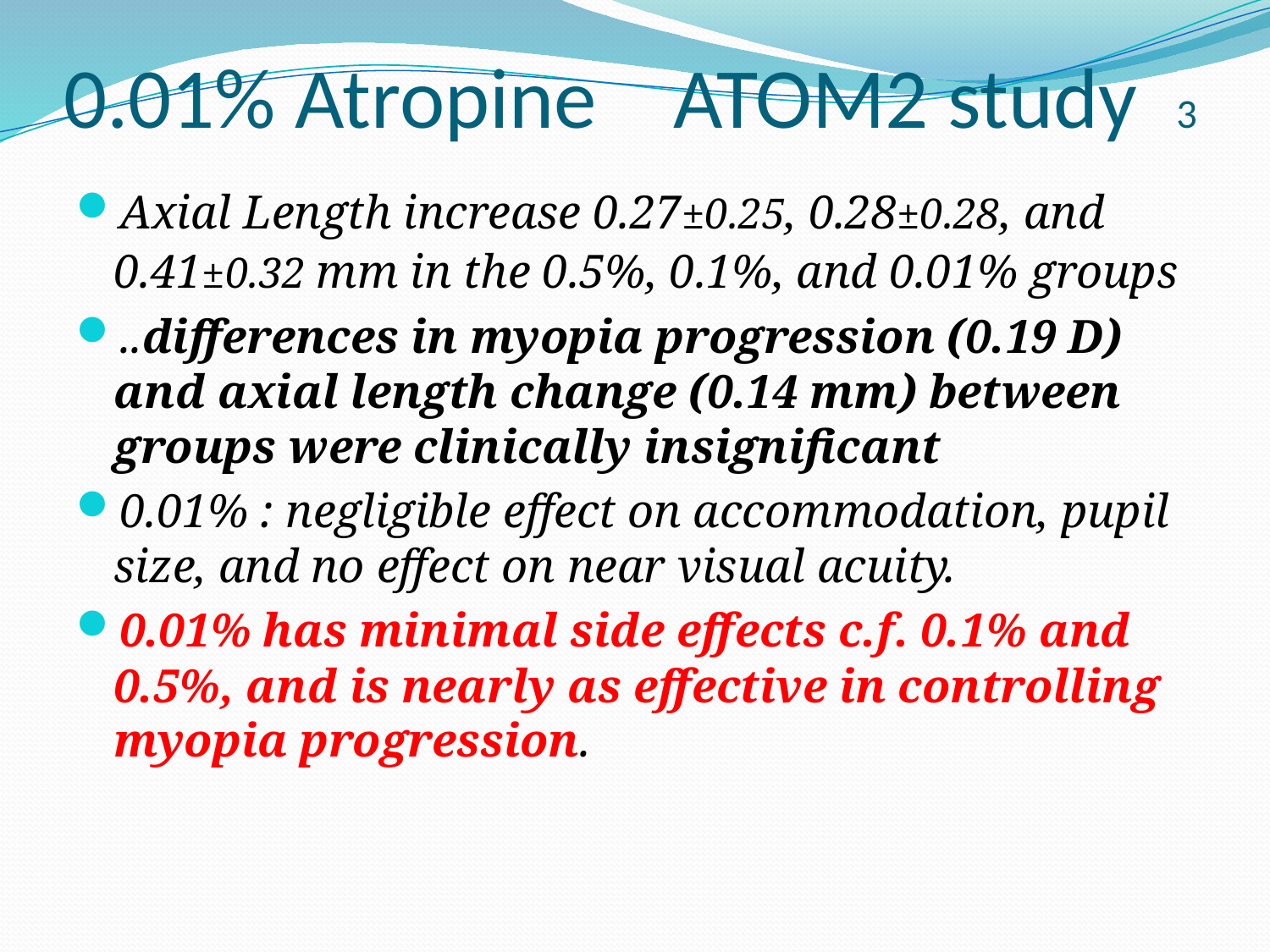

# 0.01% Atropine    ATOM2 study  3

Axial Length increase 0.27±0.25, 0.28±0.28, and 0.41±0.32 mm in the 0.5%, 0.1%, and 0.01% groups
..differences in myopia progression (0.19 D) and axial length change (0.14 mm) between groups were clinically insigniﬁcant
0.01% : negligible effect on accommodation, pupil size, and no effect on near visual acuity.
0.01% has minimal side effects c.f. 0.1% and 0.5%, and is nearly as effective in controlling myopia progression.